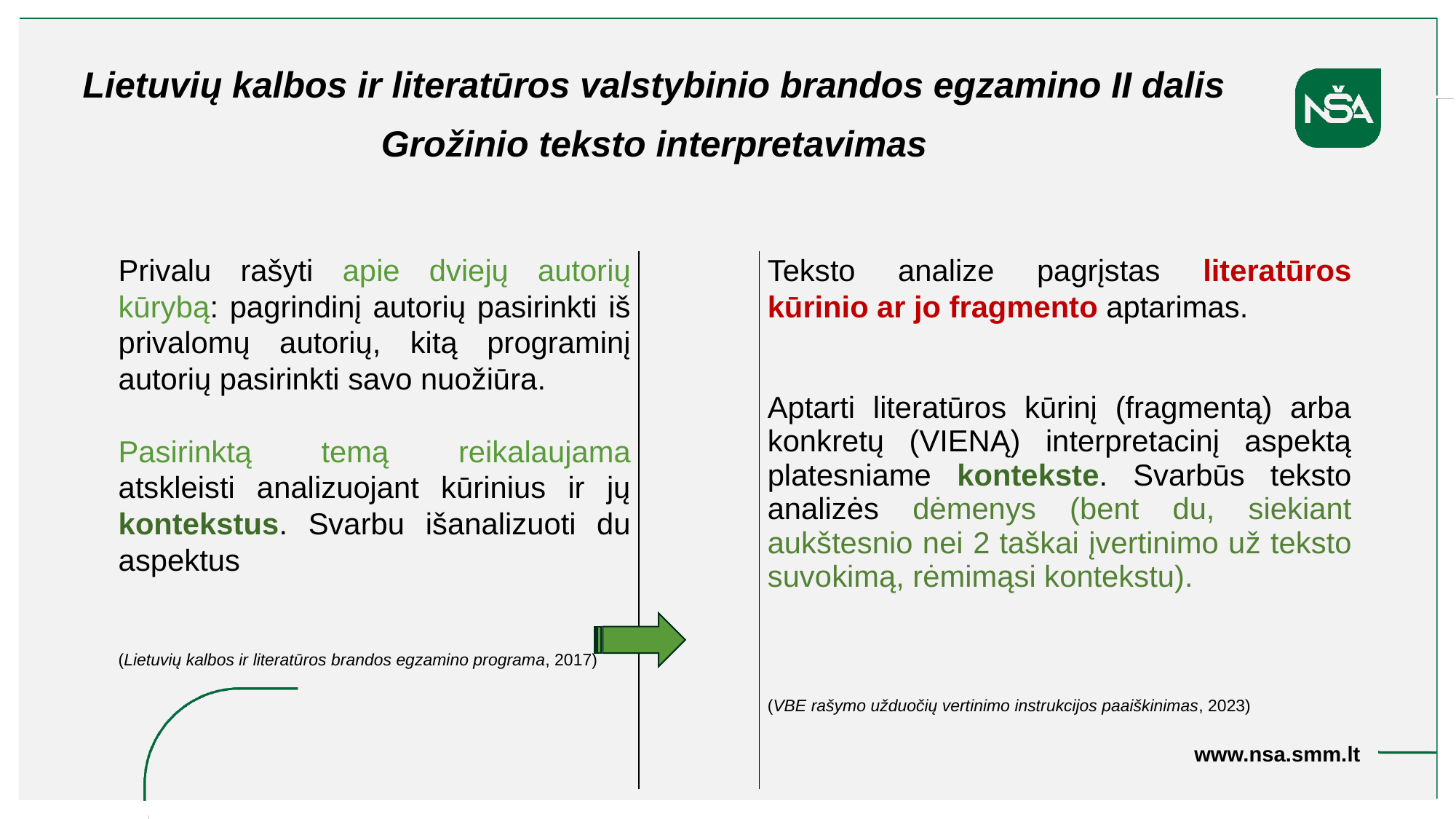

Lietuvių kalbos ir literatūros valstybinio brandos egzamino II dalis
Grožinio teksto interpretavimas
| Privalu rašyti apie dviejų autorių kūrybą: pagrindinį autorių pasirinkti iš privalomų autorių, kitą programinį autorių pasirinkti savo nuožiūra. Pasirinktą temą reikalaujama atskleisti analizuojant kūrinius ir jų kontekstus. Svarbu išanalizuoti du aspektus (Lietuvių kalbos ir literatūros brandos egzamino programa, 2017) |  | Teksto analize pagrįstas literatūros kūrinio ar jo fragmento aptarimas.   Aptarti literatūros kūrinį (fragmentą) arba konkretų (VIENĄ) interpretacinį aspektą platesniame kontekste. Svarbūs teksto analizės dėmenys (bent du, siekiant aukštesnio nei 2 taškai įvertinimo už teksto suvokimą, rėmimąsi kontekstu). (VBE rašymo užduočių vertinimo instrukcijos paaiškinimas, 2023) |
| --- | --- | --- |